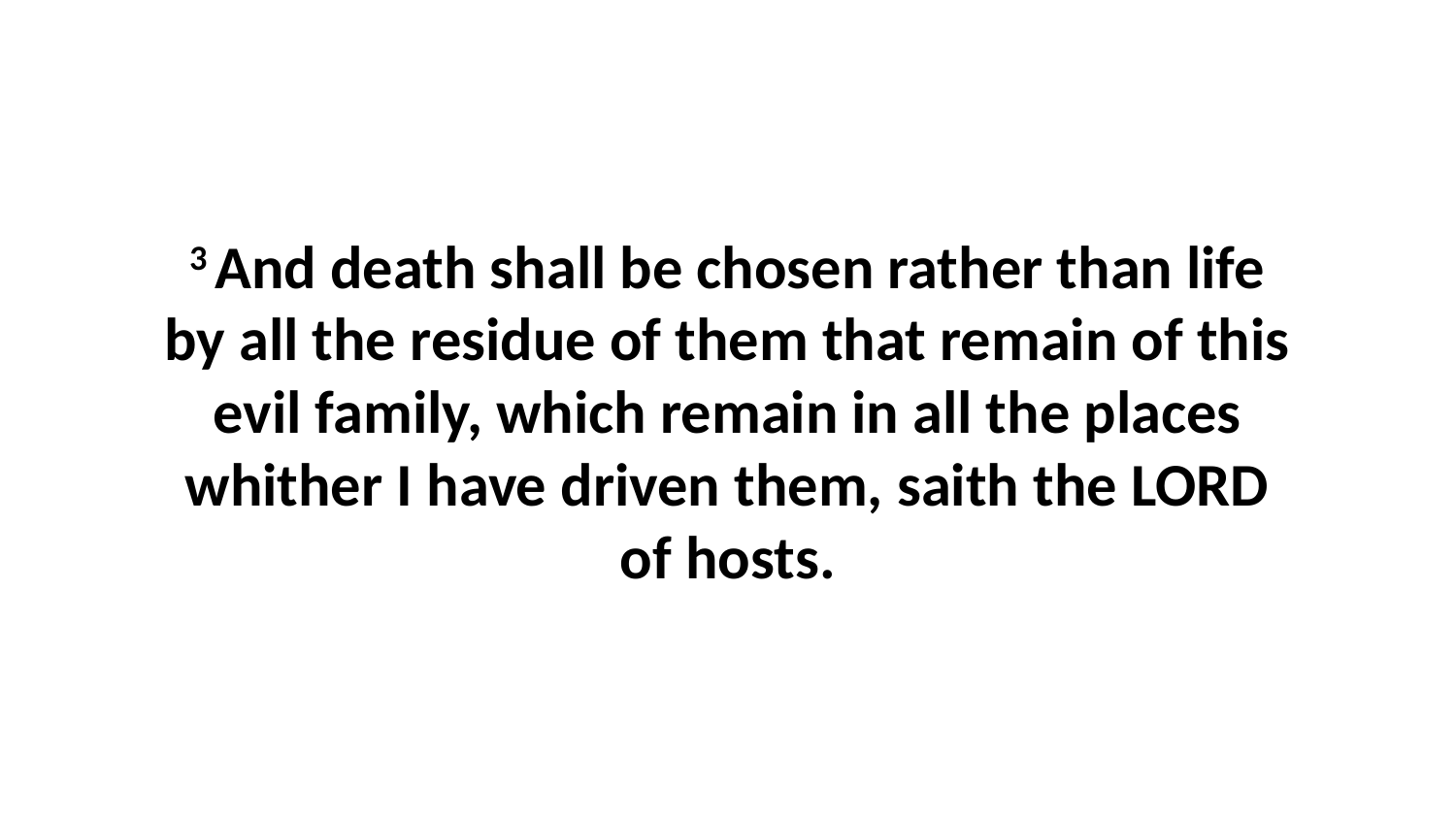

3 And death shall be chosen rather than life by all the residue of them that remain of this evil family, which remain in all the places whither I have driven them, saith the LORD of hosts.